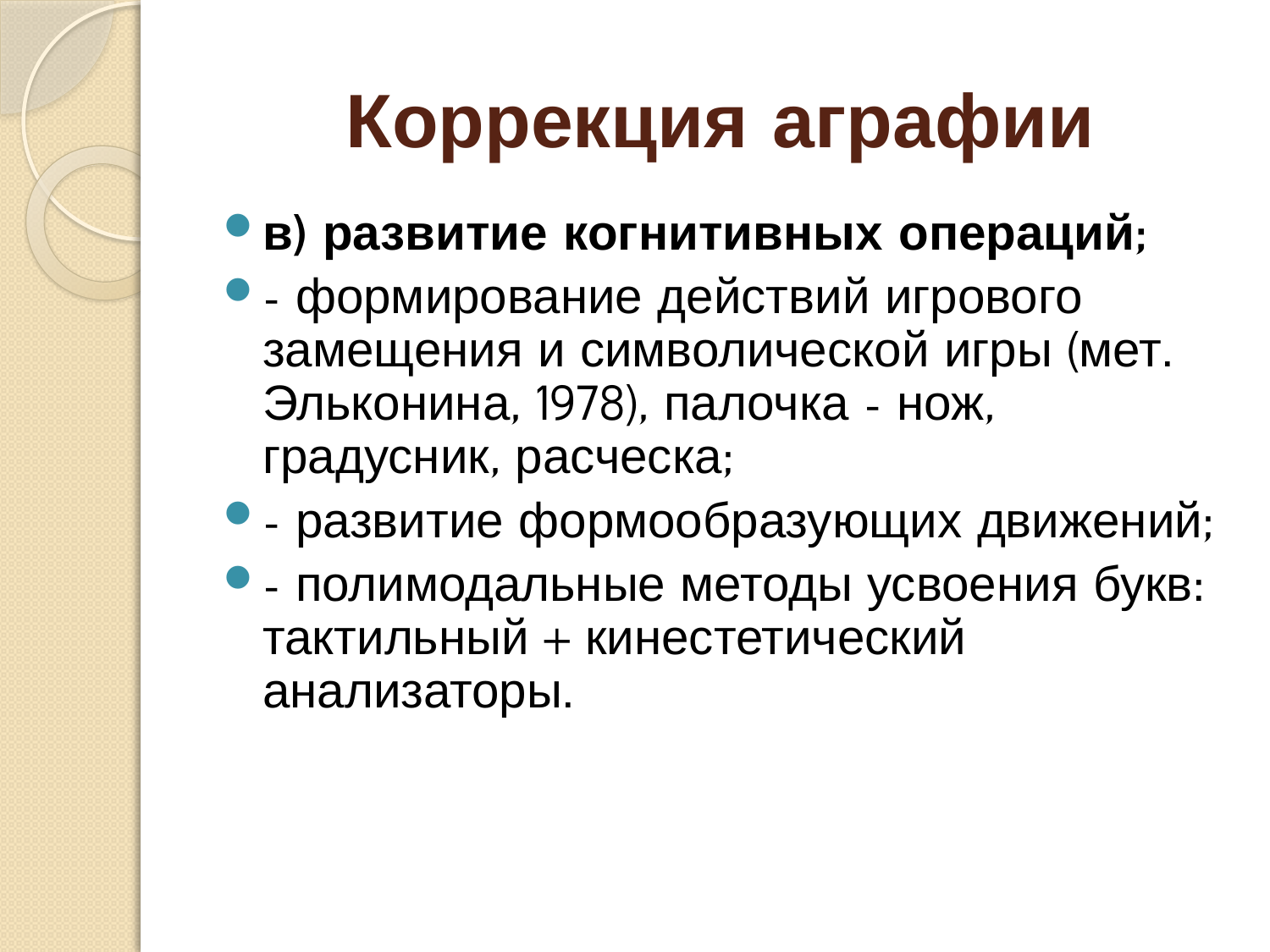

# Коррекция аграфии
в) развитие когнитивных операций;
- формирование действий игрового замещения и символической игры (мет. Эльконина, 1978), палочка - нож, градусник, расческа;
- развитие формообразующих движений;
- полимодальные методы усвоения букв: тактильный + кинестетический анализаторы.